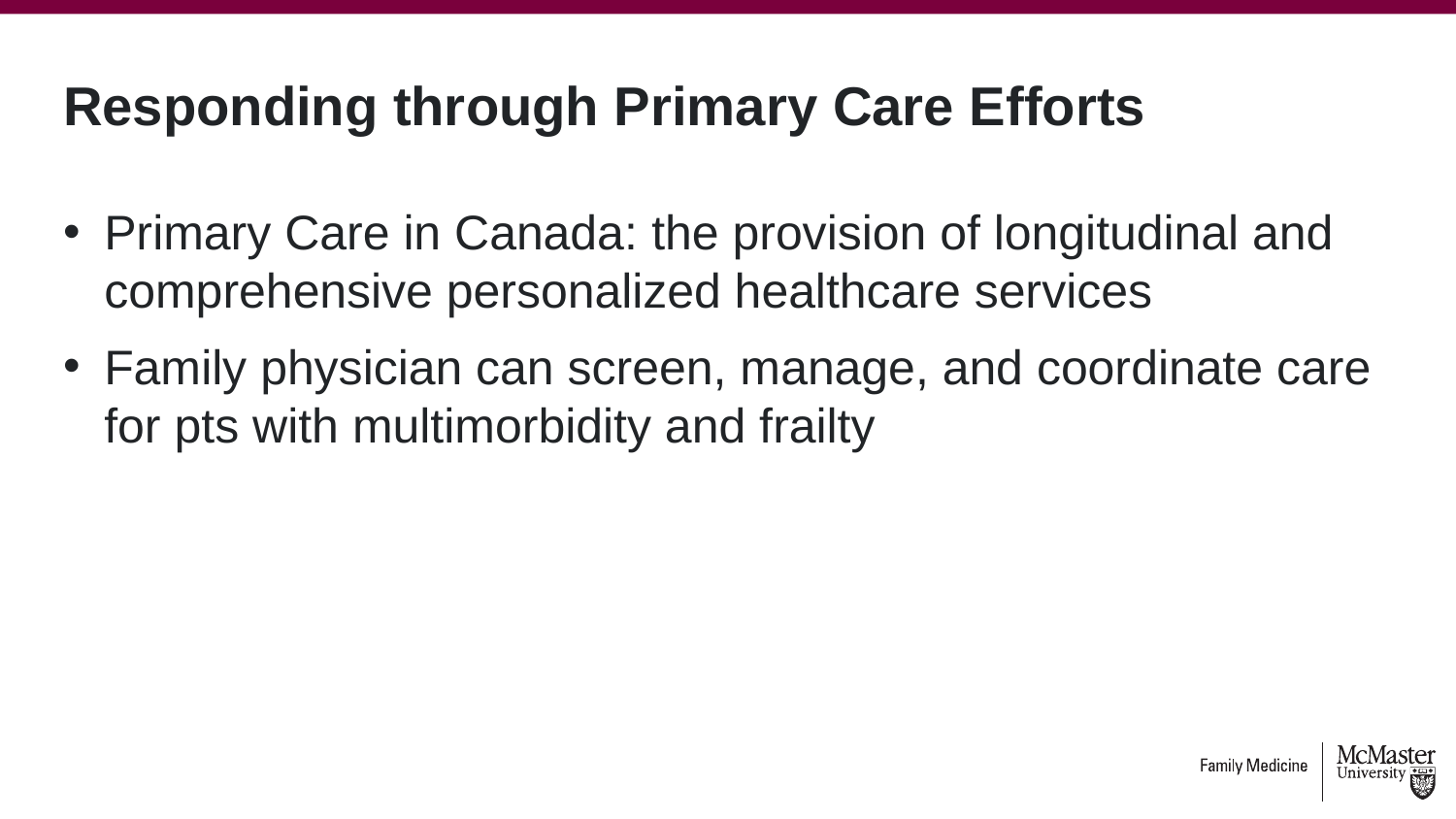

# Responding through Primary Care Efforts
Primary Care in Canada: the provision of longitudinal and comprehensive personalized healthcare services
Family physician can screen, manage, and coordinate care for pts with multimorbidity and frailty